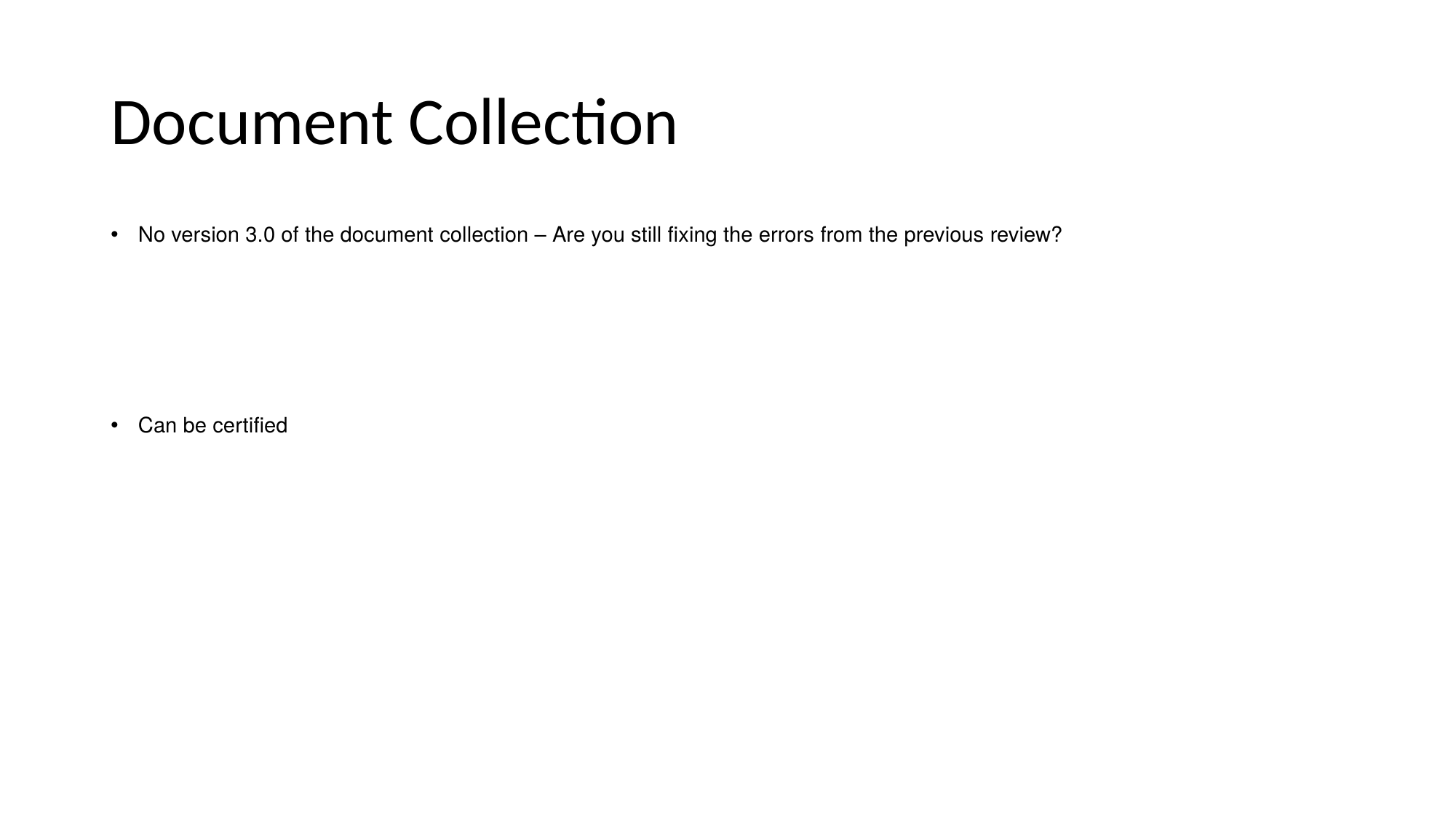

# Document Collection
No version 3.0 of the document collection – Are you still fixing the errors from the previous review?

Can be certified